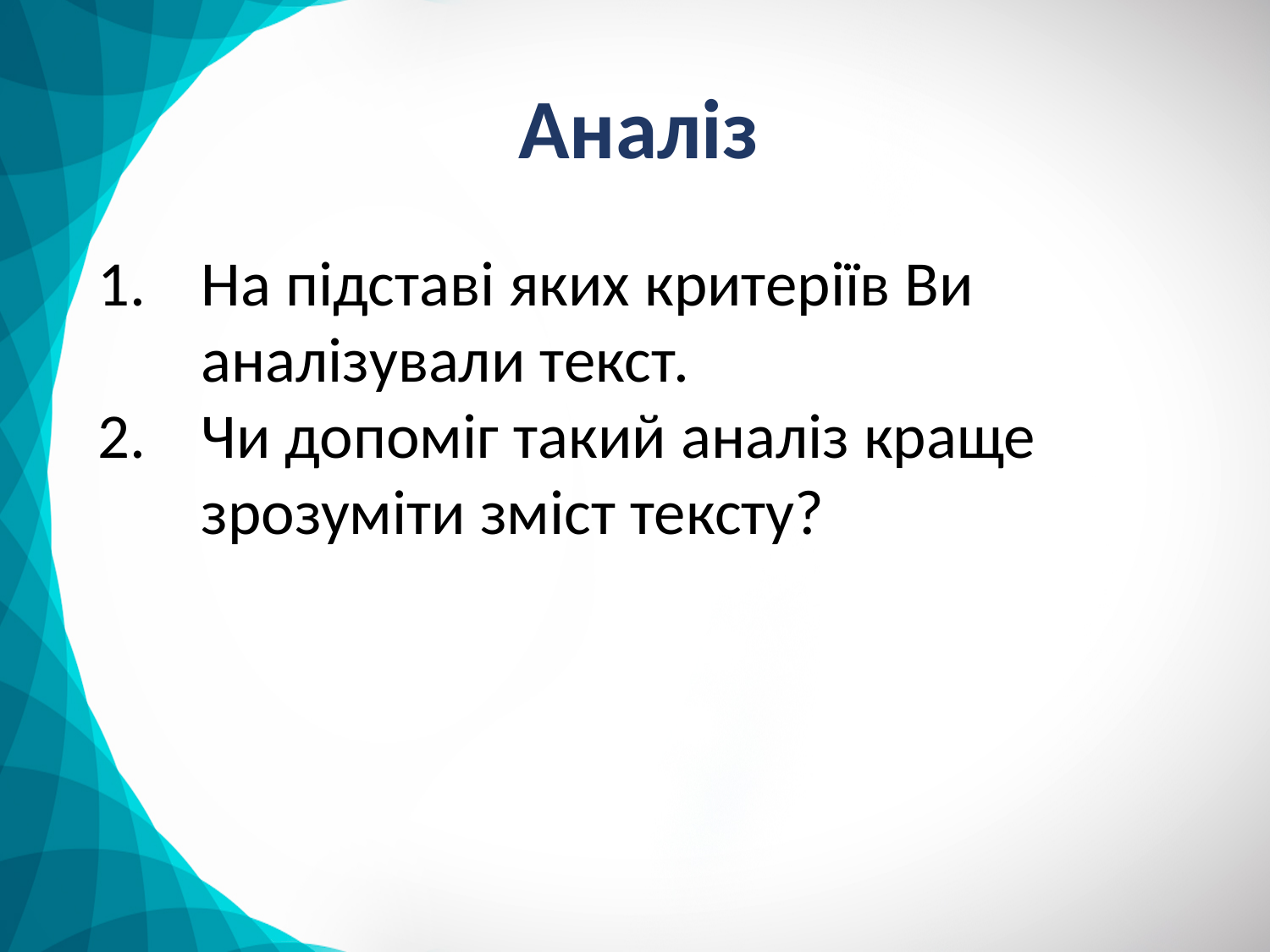

# Аналіз
На підставі яких критеріїв Ви аналізували текст.
Чи допоміг такий аналіз краще зрозуміти зміст тексту?